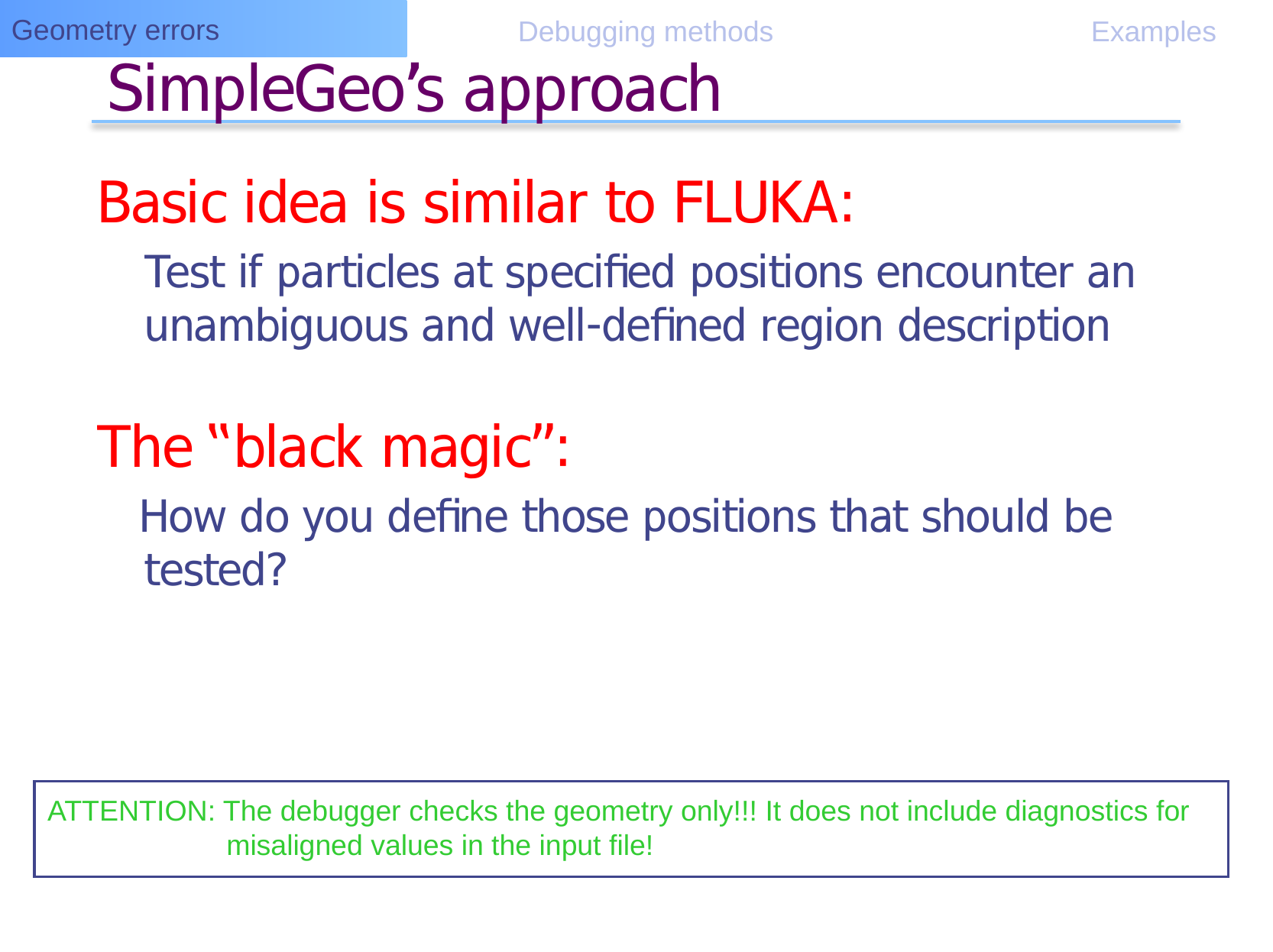

Geometry errors
Geometry errors			Debugging methods			Examples
# SimpleGeo’s approach
Basic idea is similar to FLUKA:
	Test if particles at specified positions encounter an unambiguous and well-defined region description

The “black magic”:
   How do you define those positions that should be tested?

ATTENTION: The debugger checks the geometry only!!! It does not include diagnostics for
	        misaligned values in the input file!